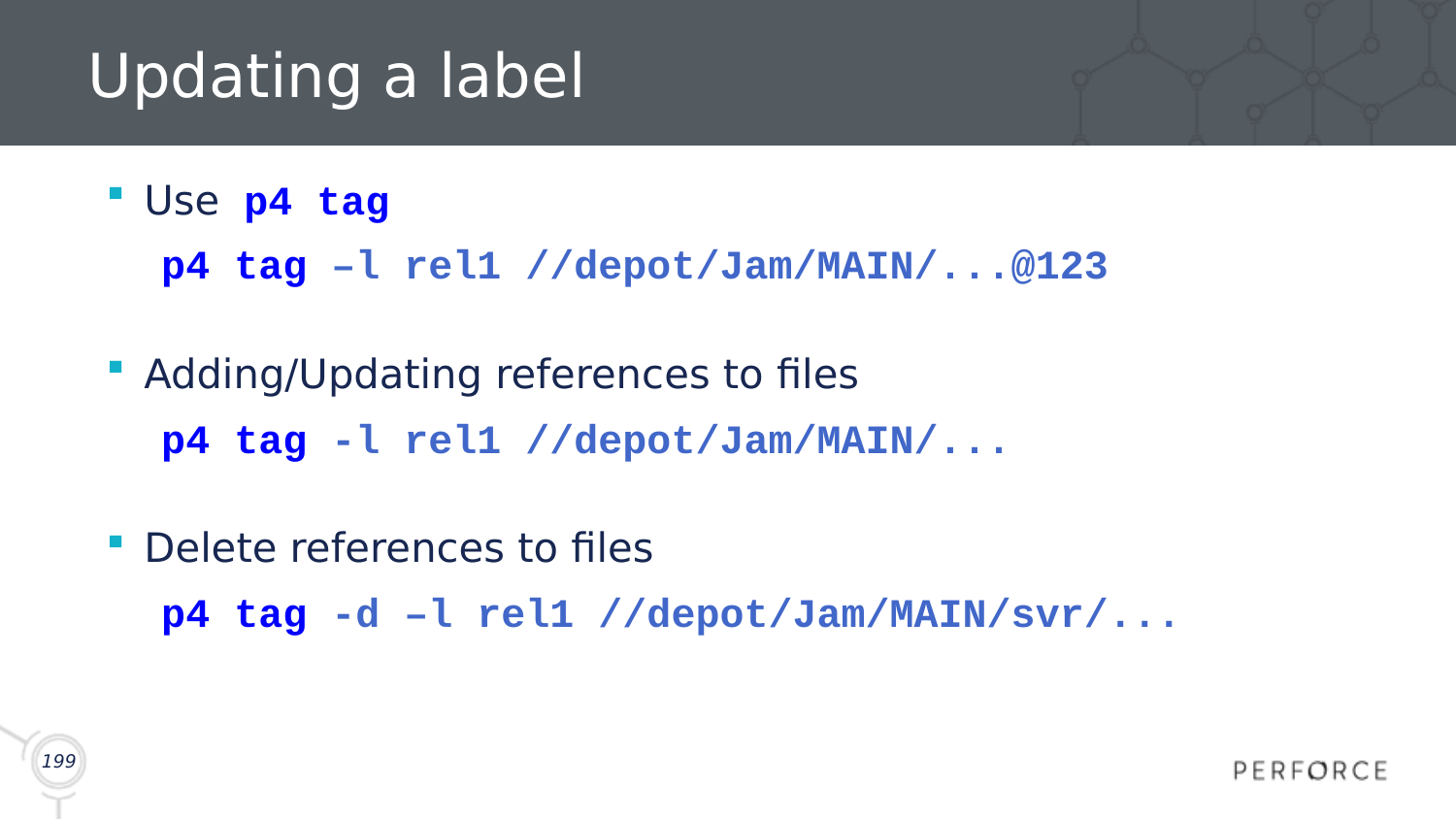

# Updating a label
Use p4 tag
p4 tag –l rel1 //depot/Jam/MAIN/...@123
Adding/Updating references to files
p4 tag -l rel1 //depot/Jam/MAIN/...
Delete references to files
p4 tag -d –l rel1 //depot/Jam/MAIN/svr/...